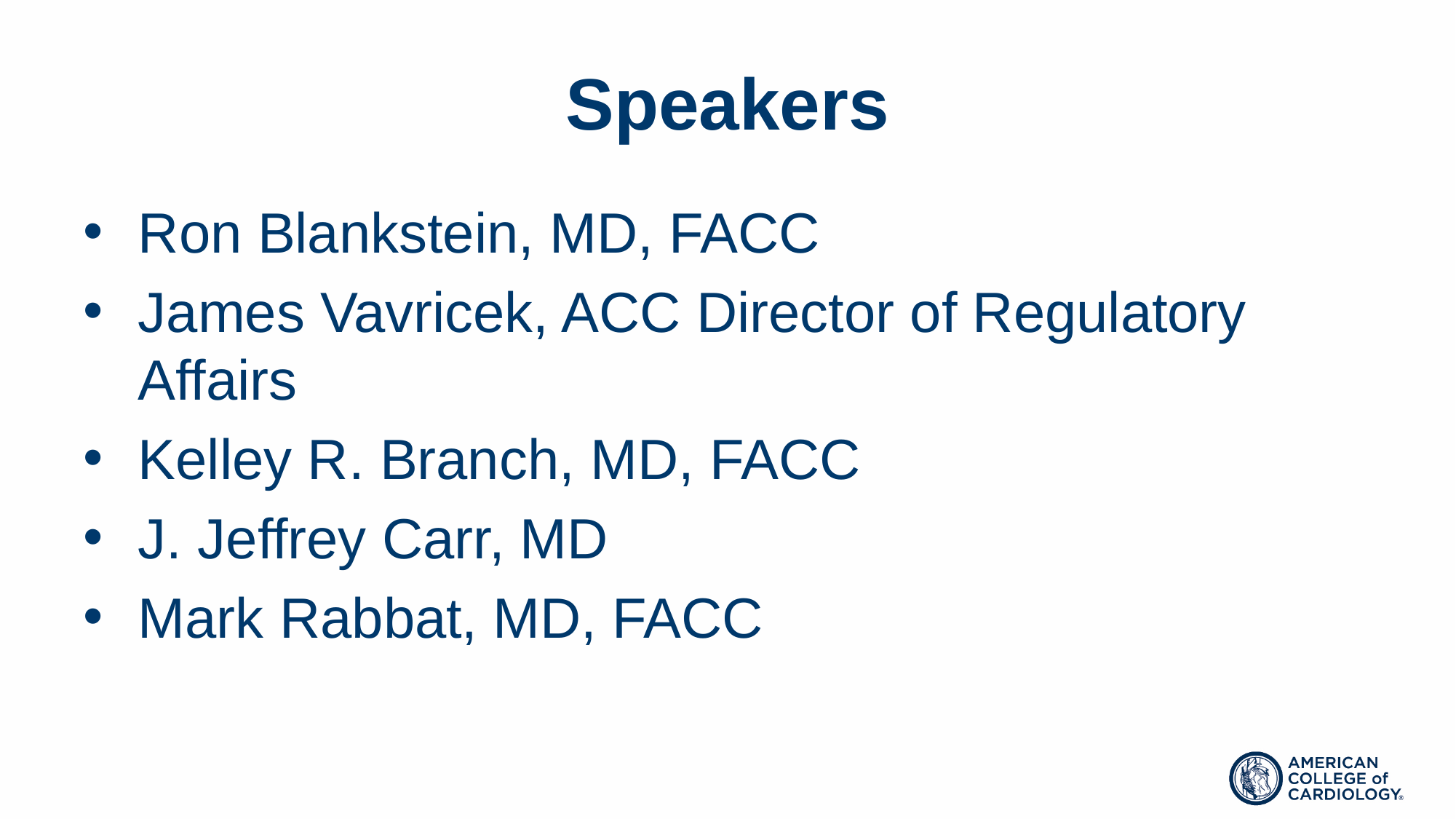

# Speakers
Ron Blankstein, MD, FACC
James Vavricek, ACC Director of Regulatory Affairs
Kelley R. Branch, MD, FACC
J. Jeffrey Carr, MD
Mark Rabbat, MD, FACC